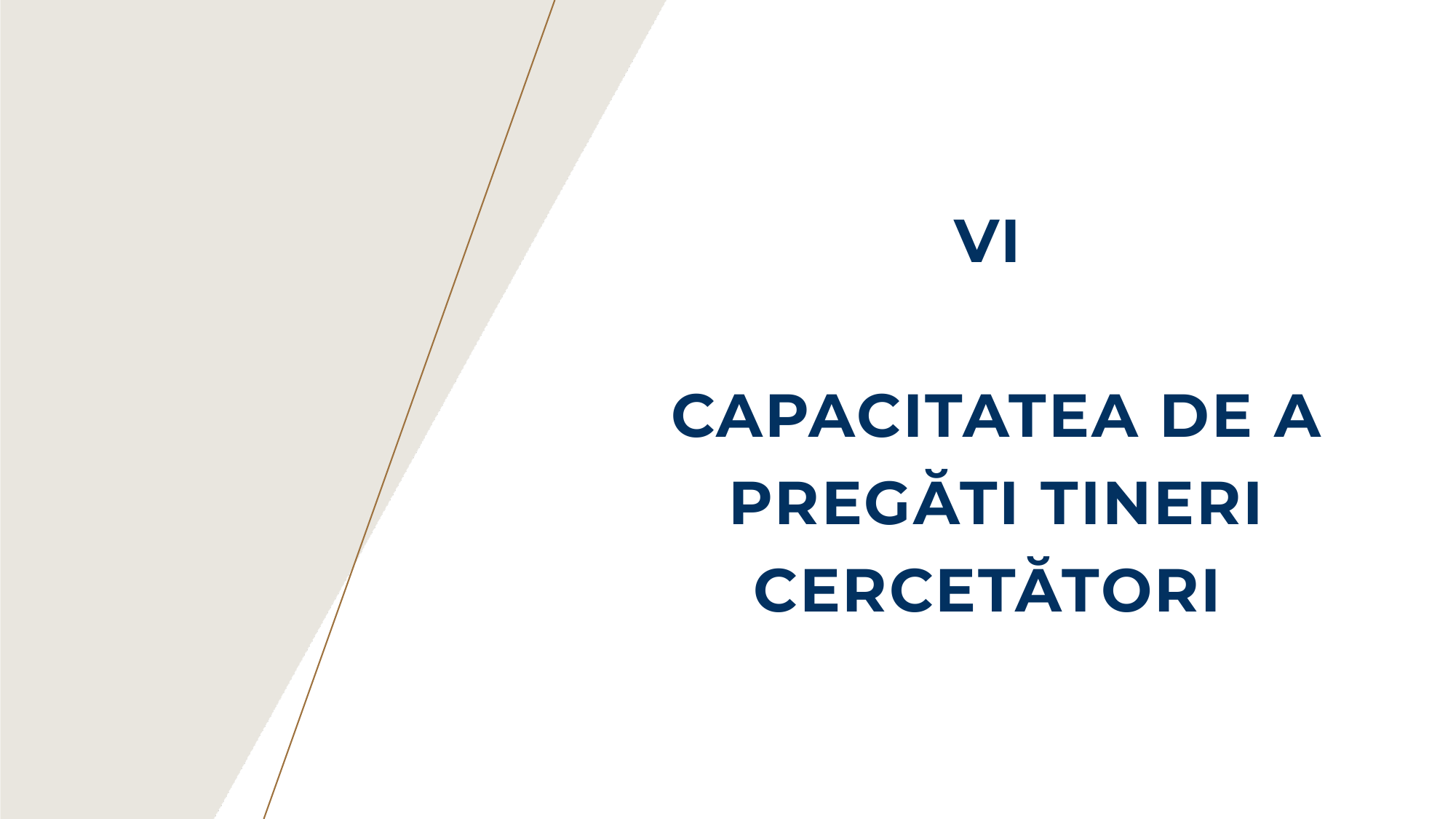

VI

Capacitatea de a pregăti tineri cercetători